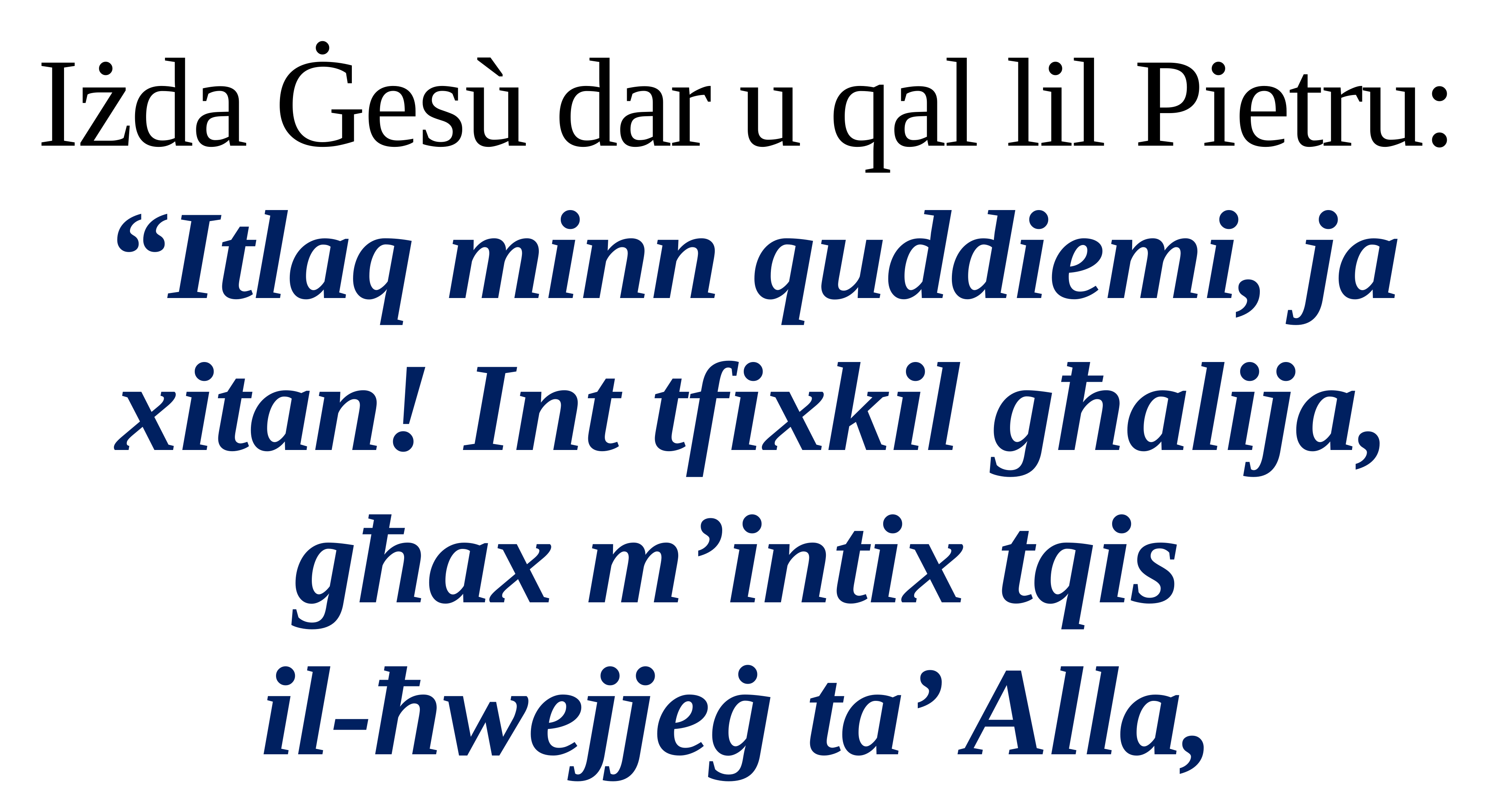

Iżda Ġesù dar u qal lil Pietru:
“Itlaq minn quddiemi, ja xitan! Int tfixkil għalija,
għax m’intix tqis
il-ħwejjeġ ta’ Alla,